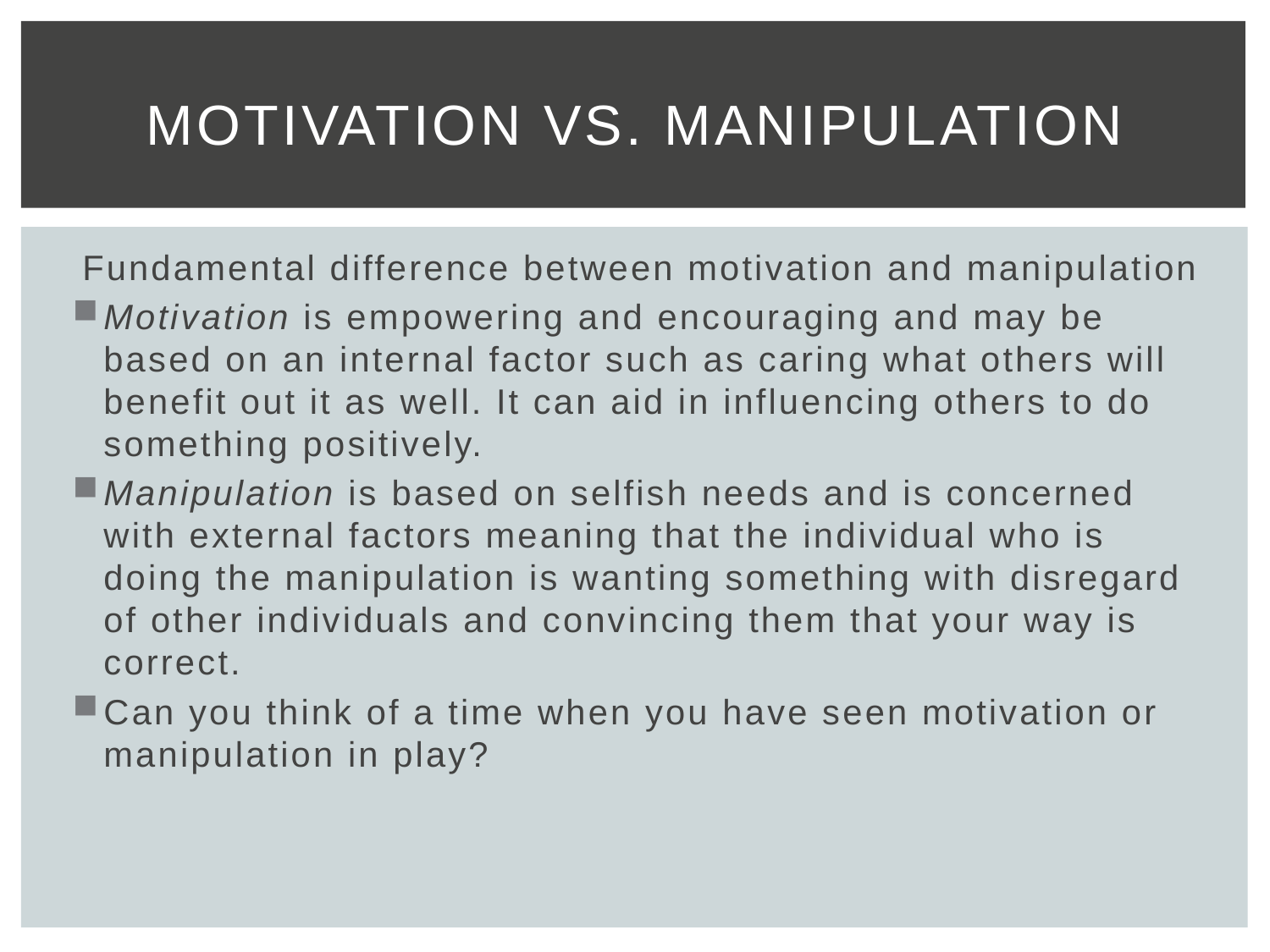

# Motivation vs. manipulation
Fundamental difference between motivation and manipulation
Motivation is empowering and encouraging and may be based on an internal factor such as caring what others will benefit out it as well. It can aid in influencing others to do something positively.
Manipulation is based on selfish needs and is concerned with external factors meaning that the individual who is doing the manipulation is wanting something with disregard of other individuals and convincing them that your way is correct.
Can you think of a time when you have seen motivation or manipulation in play?